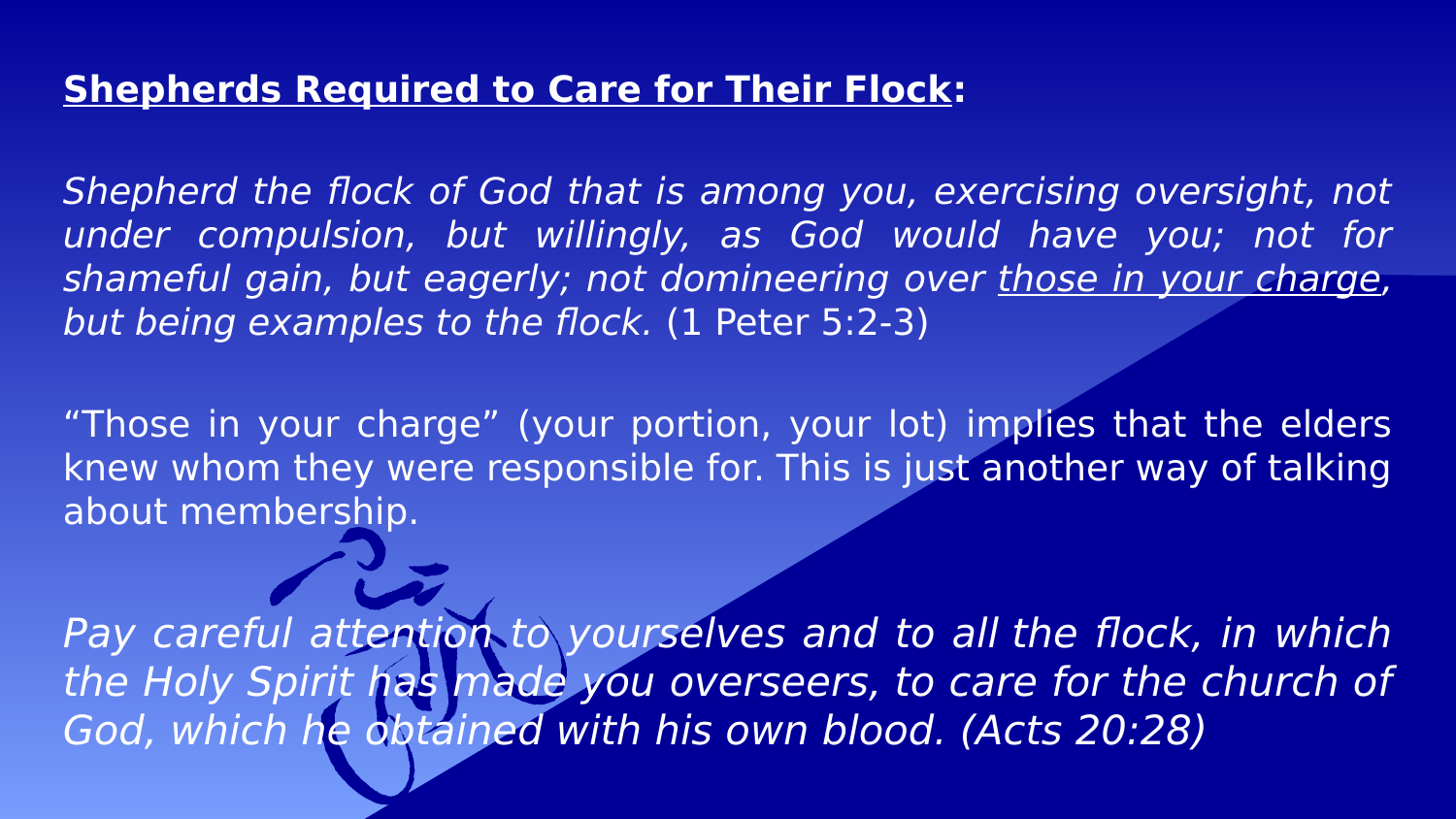

Shepherds Required to Care for Their Flock:

Shepherd the flock of God that is among you, exercising oversight, not under compulsion, but willingly, as God would have you; not for shameful gain, but eagerly; not domineering over those in your charge, but being examples to the flock. (1 Peter 5:2-3)

“Those in your charge” (your portion, your lot) implies that the elders knew whom they were responsible for. This is just another way of talking about membership.

Pay careful attention to yourselves and to all the flock, in which the Holy Spirit has made you overseers, to care for the church of God, which he obtained with his own blood. (Acts 20:28)